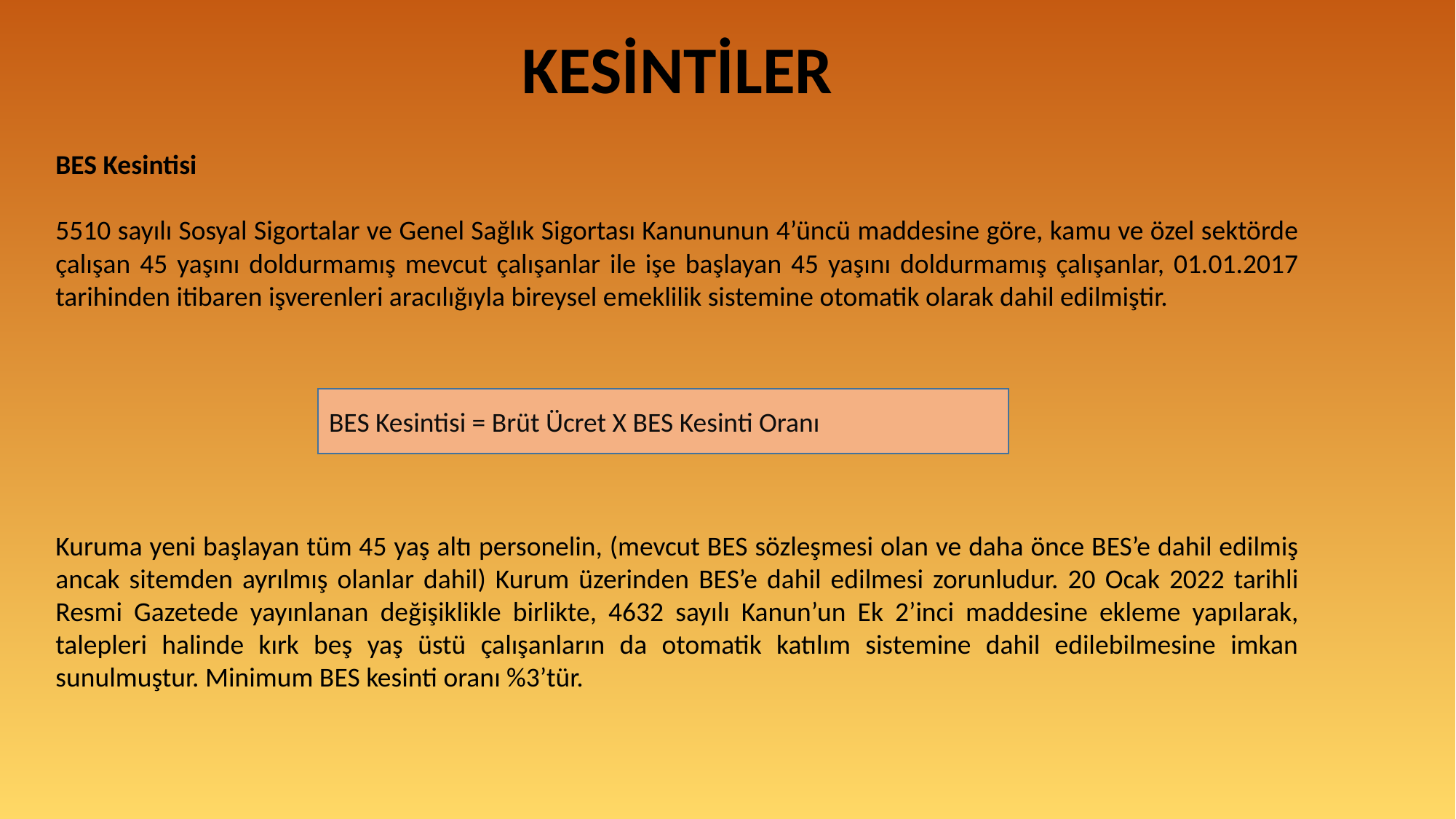

KESİNTİLER
BES Kesintisi

5510 sayılı Sosyal Sigortalar ve Genel Sağlık Sigortası Kanununun 4’üncü maddesine göre, kamu ve özel sektörde çalışan 45 yaşını doldurmamış mevcut çalışanlar ile işe başlayan 45 yaşını doldurmamış çalışanlar, 01.01.2017 tarihinden itibaren işverenleri aracılığıyla bireysel emeklilik sistemine otomatik olarak dahil edilmiştir.
BES Kesintisi = Brüt Ücret X BES Kesinti Oranı
Kuruma yeni başlayan tüm 45 yaş altı personelin, (mevcut BES sözleşmesi olan ve daha önce BES’e dahil edilmiş ancak sitemden ayrılmış olanlar dahil) Kurum üzerinden BES’e dahil edilmesi zorunludur. 20 Ocak 2022 tarihli Resmi Gazetede yayınlanan değişiklikle birlikte, 4632 sayılı Kanun’un Ek 2’inci maddesine ekleme yapılarak, talepleri halinde kırk beş yaş üstü çalışanların da otomatik katılım sistemine dahil edilebilmesine imkan sunulmuştur. Minimum BES kesinti oranı %3’tür.